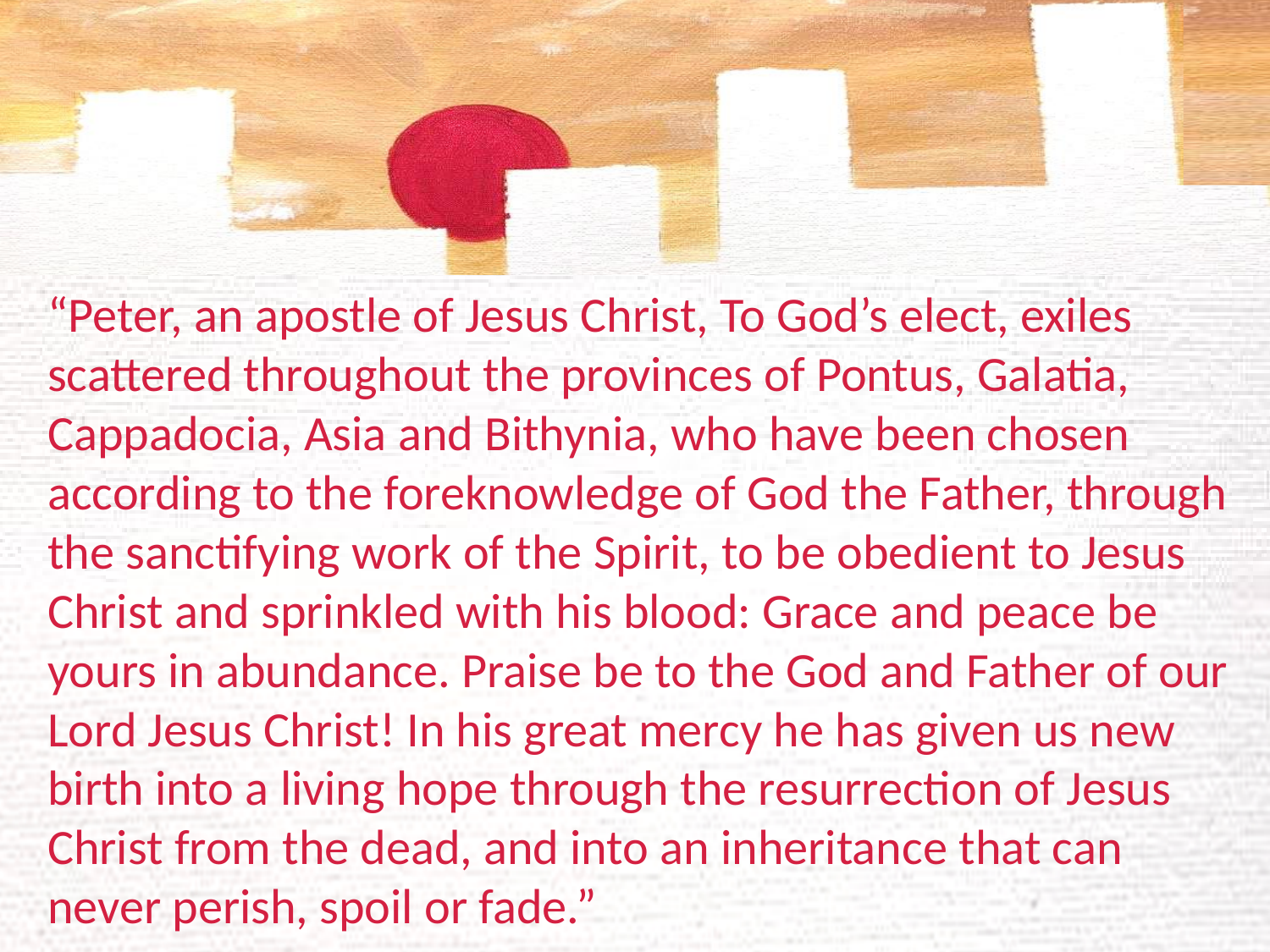

#
“Peter, an apostle of Jesus Christ, To God’s elect, exiles scattered throughout the provinces of Pontus, Galatia,  Cappadocia, Asia and Bithynia, who have been chosen according to the foreknowledge of God the Father, through the sanctifying work of the Spirit, to be obedient to Jesus Christ and sprinkled with his blood: Grace and peace be yours in abundance. Praise be to the God and Father of our Lord Jesus Christ! In his great mercy he has given us new birth into a living hope through the resurrection of Jesus Christ from the dead, and into an inheritance that can never perish, spoil or fade.”